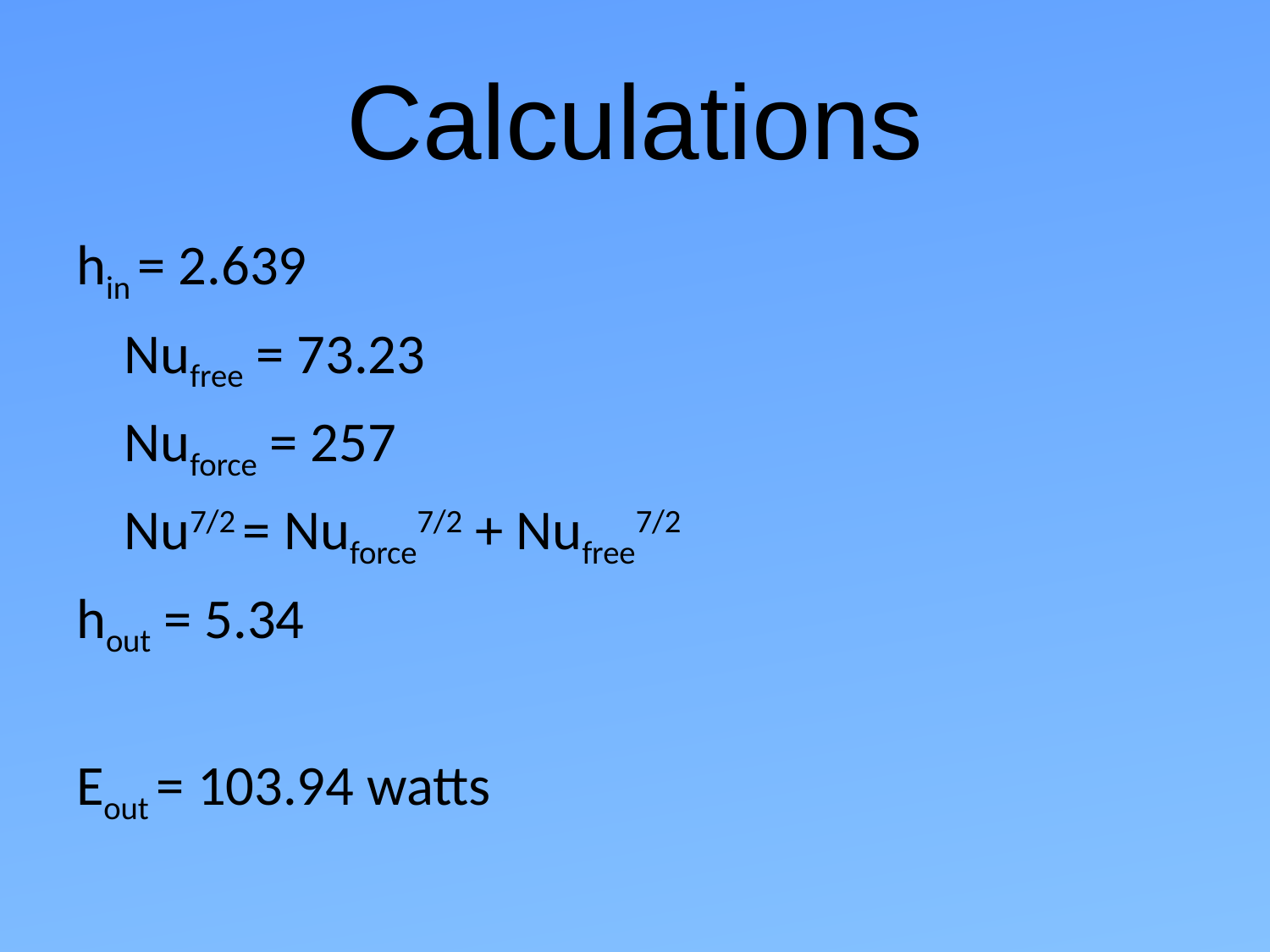

# Calculations
hin = 2.639
	Nufree = 73.23
	Nuforce = 257
	Nu7/2 = Nuforce7/2 + Nufree7/2
hout = 5.34

Eout = 103.94 watts